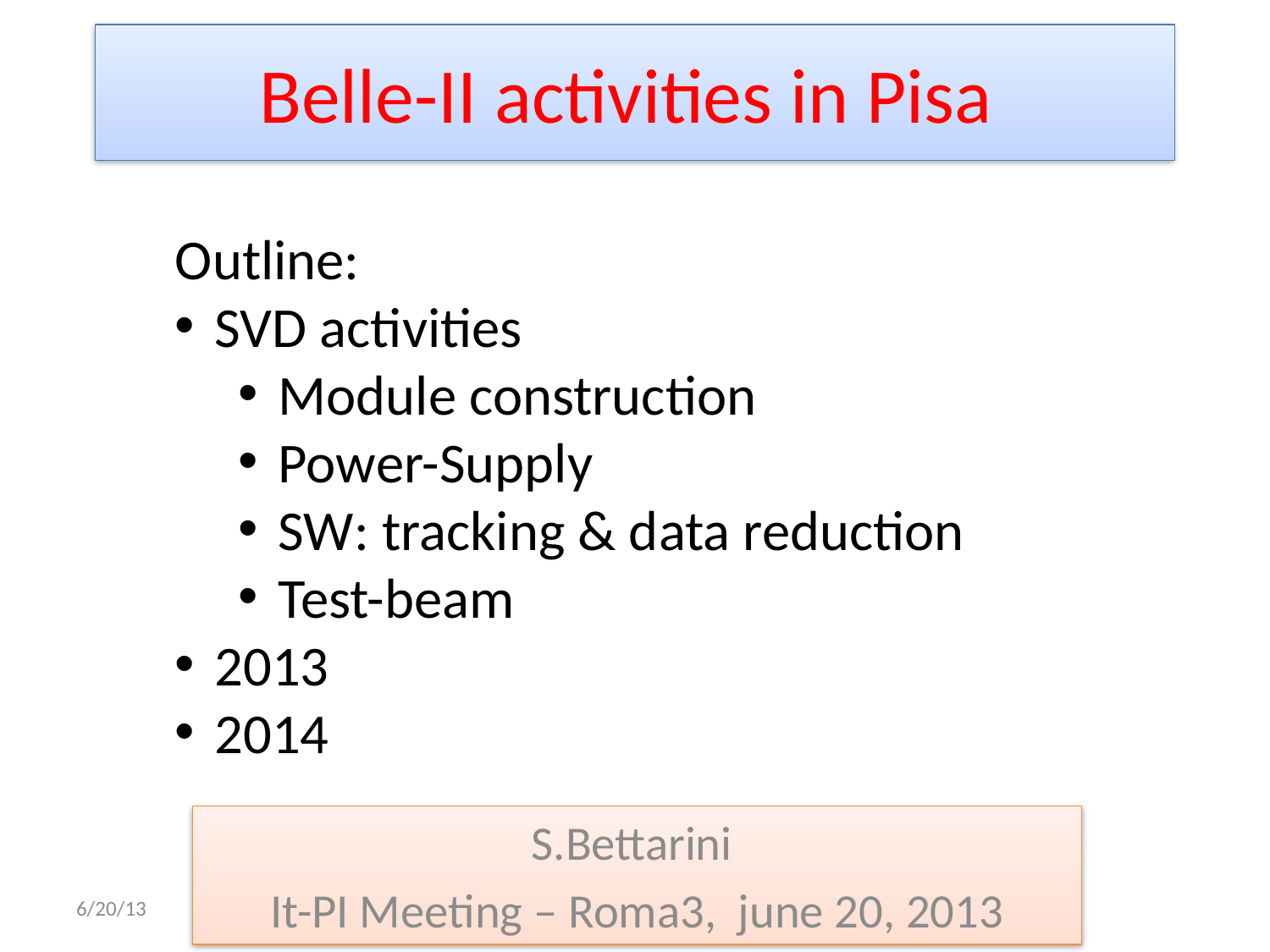

# Belle-II activities in Pisa
Outline:
SVD activities
Module construction
Power-Supply
SW: tracking & data reduction
Test-beam
2013
2014

S.Bettarini
It-PI Meeting – Roma3,  june 20, 2013
6/20/13